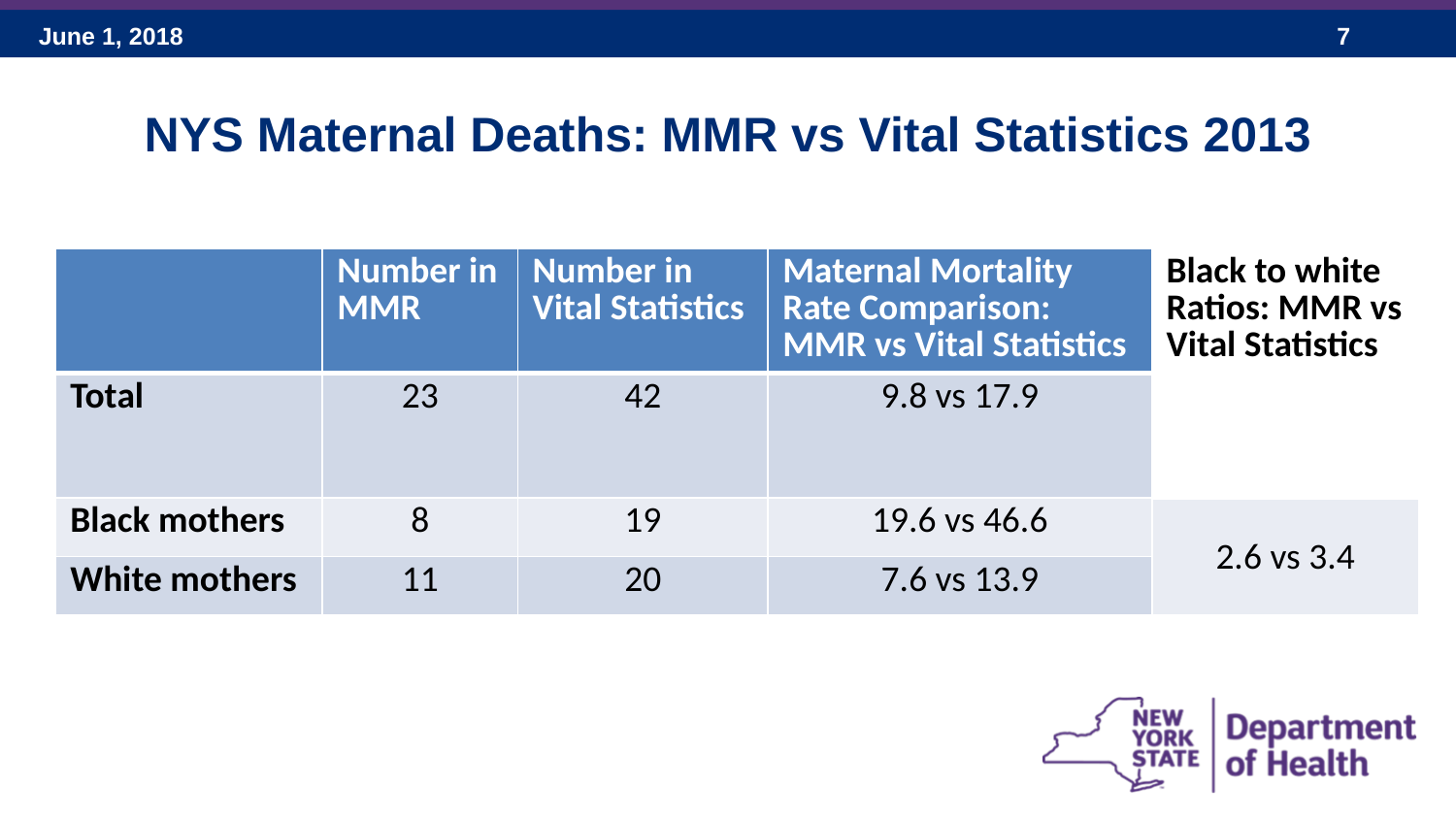

# NYS Maternal Deaths: MMR vs Vital Statistics 2013
|  | Number in MMR | Number in Vital Statistics | Maternal Mortality Rate Comparison: MMR vs Vital Statistics | Black to white Ratios: MMR vs Vital Statistics |
| --- | --- | --- | --- | --- |
| Total | 23 | 42 | 9.8 vs 17.9 |  |
| Black mothers | 8 | 19 | 19.6 vs 46.6 | 2.6 vs 3.4 |
| White mothers | 11 | 20 | 7.6 vs 13.9 |  |